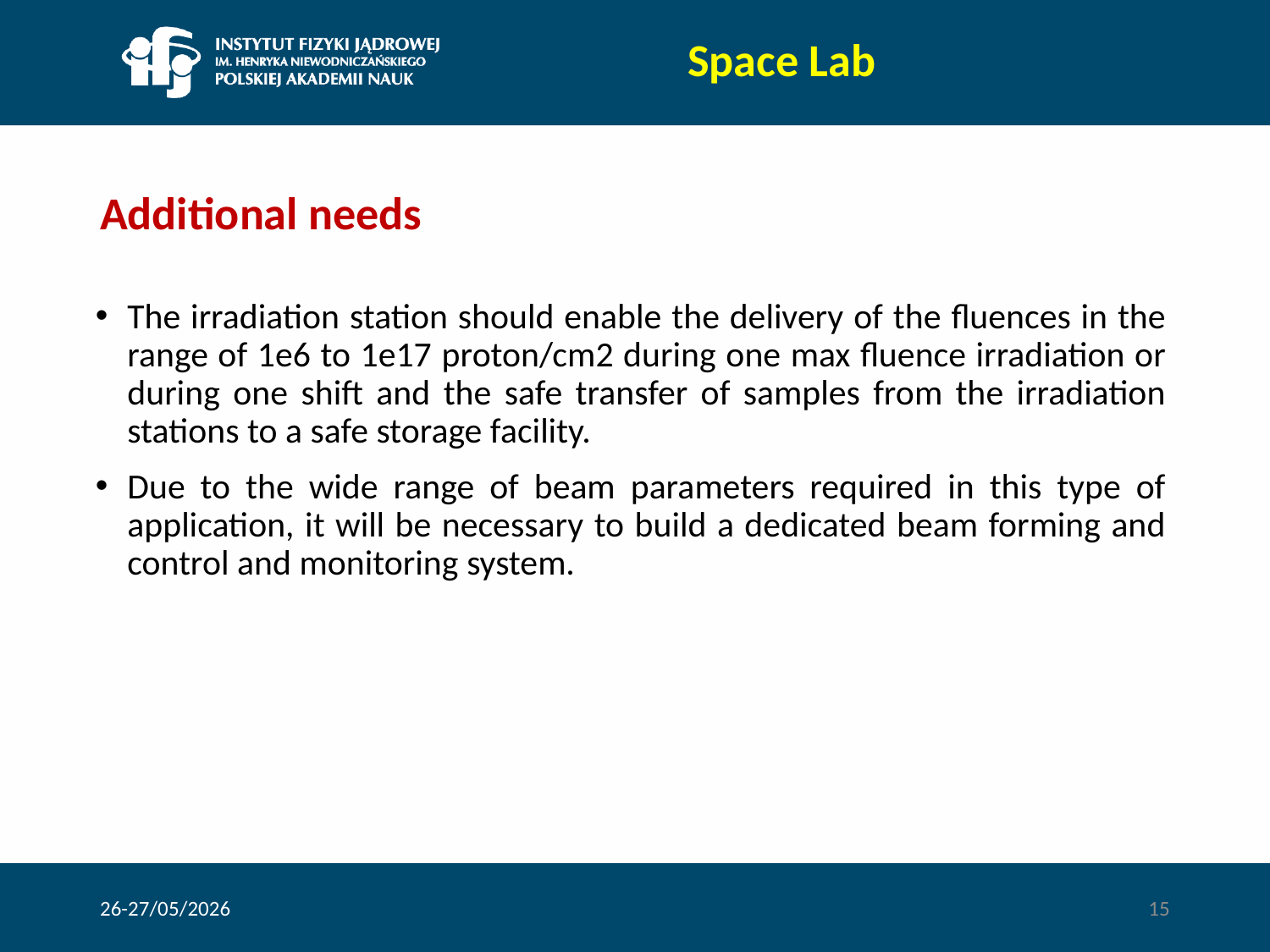

Space Lab
# Additional needs
The irradiation station should enable the delivery of the fluences in the range of 1e6 to 1e17 proton/cm2 during one max fluence irradiation or during one shift and the safe transfer of samples from the irradiation stations to a safe storage facility.
Due to the wide range of beam parameters required in this type of application, it will be necessary to build a dedicated beam forming and control and monitoring system.
26-27/05/2026
15